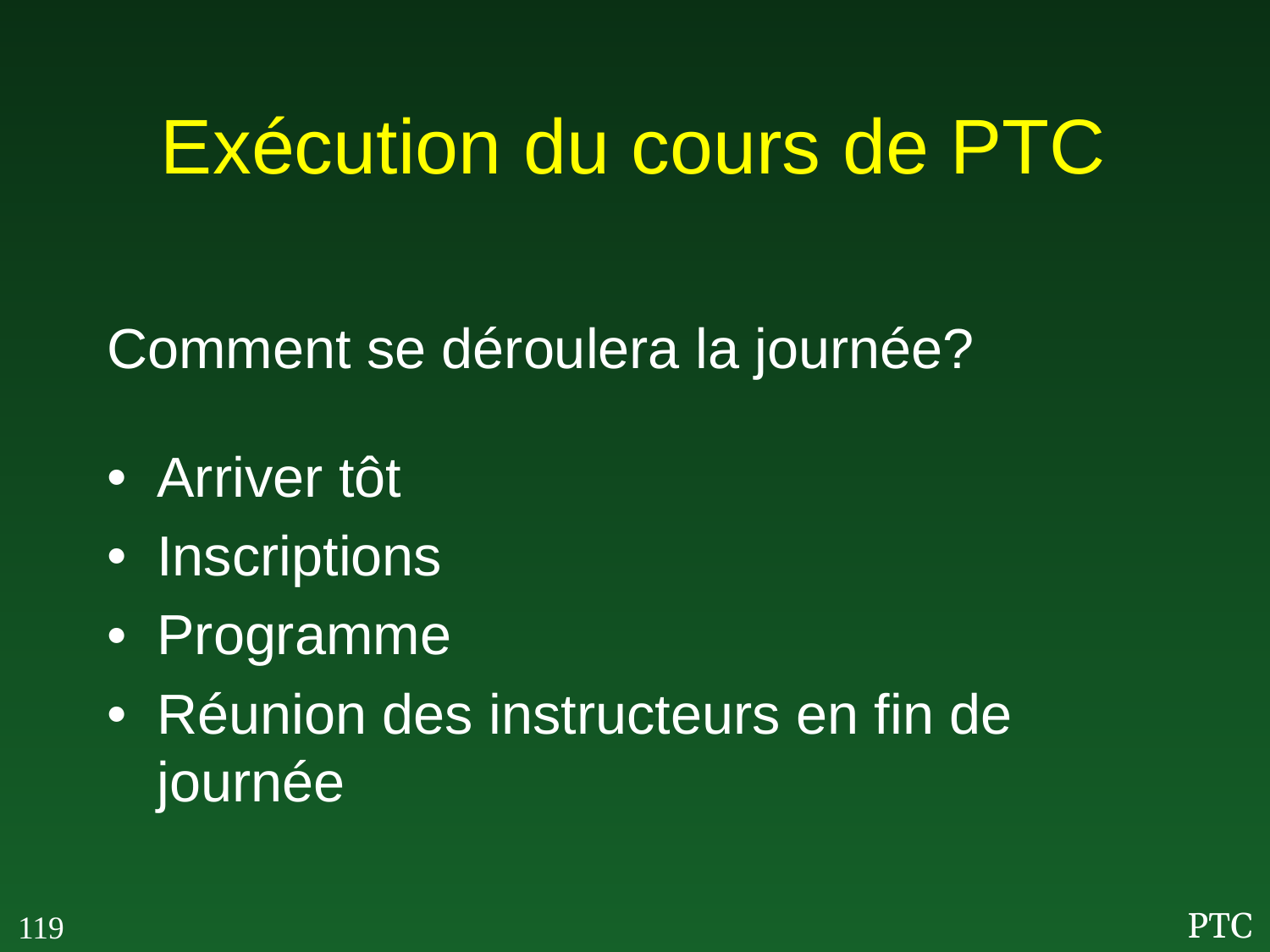

# Exécution du cours de PTC
Comment se déroulera la journée?

Arriver tôt
Inscriptions
Programme
Réunion des instructeurs en fin de journée

119